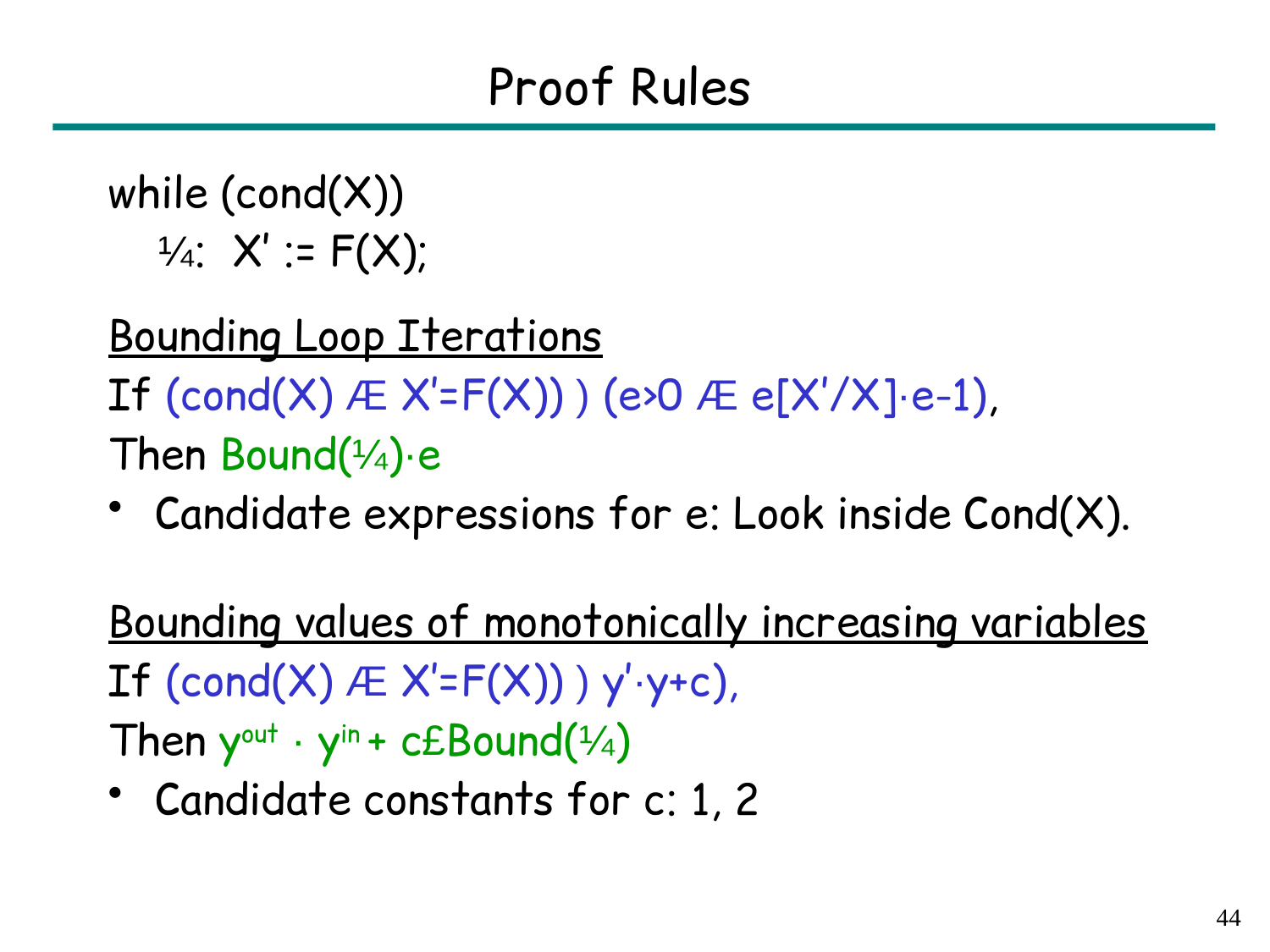

# Proof Rules
while (cond(X))
    ¼:  X’ := F(X);

Bounding Loop Iterations
If (cond(X) Æ X’=F(X)) ) (e>0 Æ e[X’/X]·e-1),
Then Bound(¼)·e
Candidate expressions for e: Look inside Cond(X).

Bounding values of monotonically increasing variables
If (cond(X) Æ X’=F(X)) ) y’·y+c),
Then yout · yin + c£Bound(¼)
Candidate constants for c: 1, 2
44